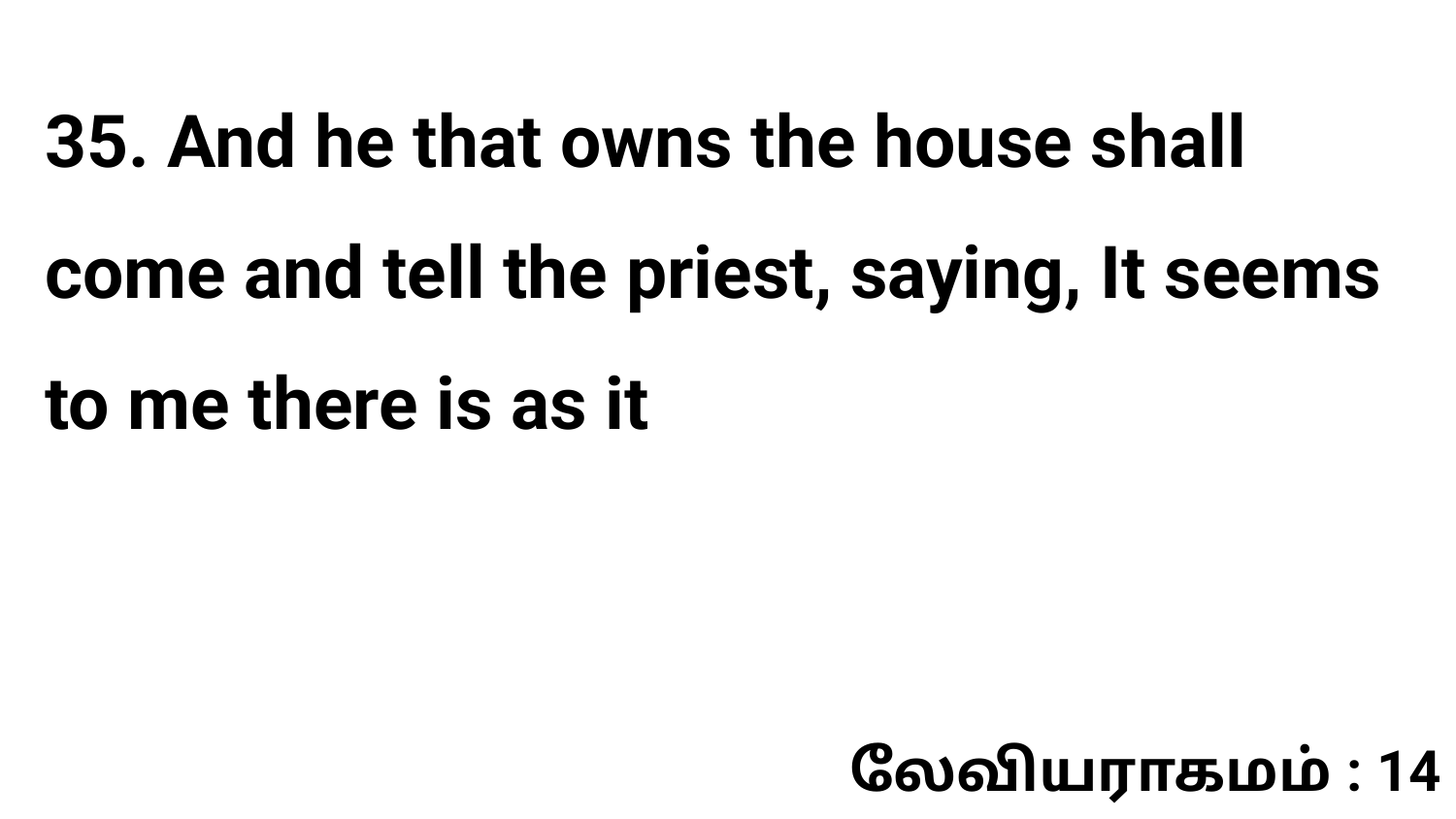

35. And he that owns the house shall come and tell the priest, saying, It seems to me there is as it
லேவியராகமம் : 14